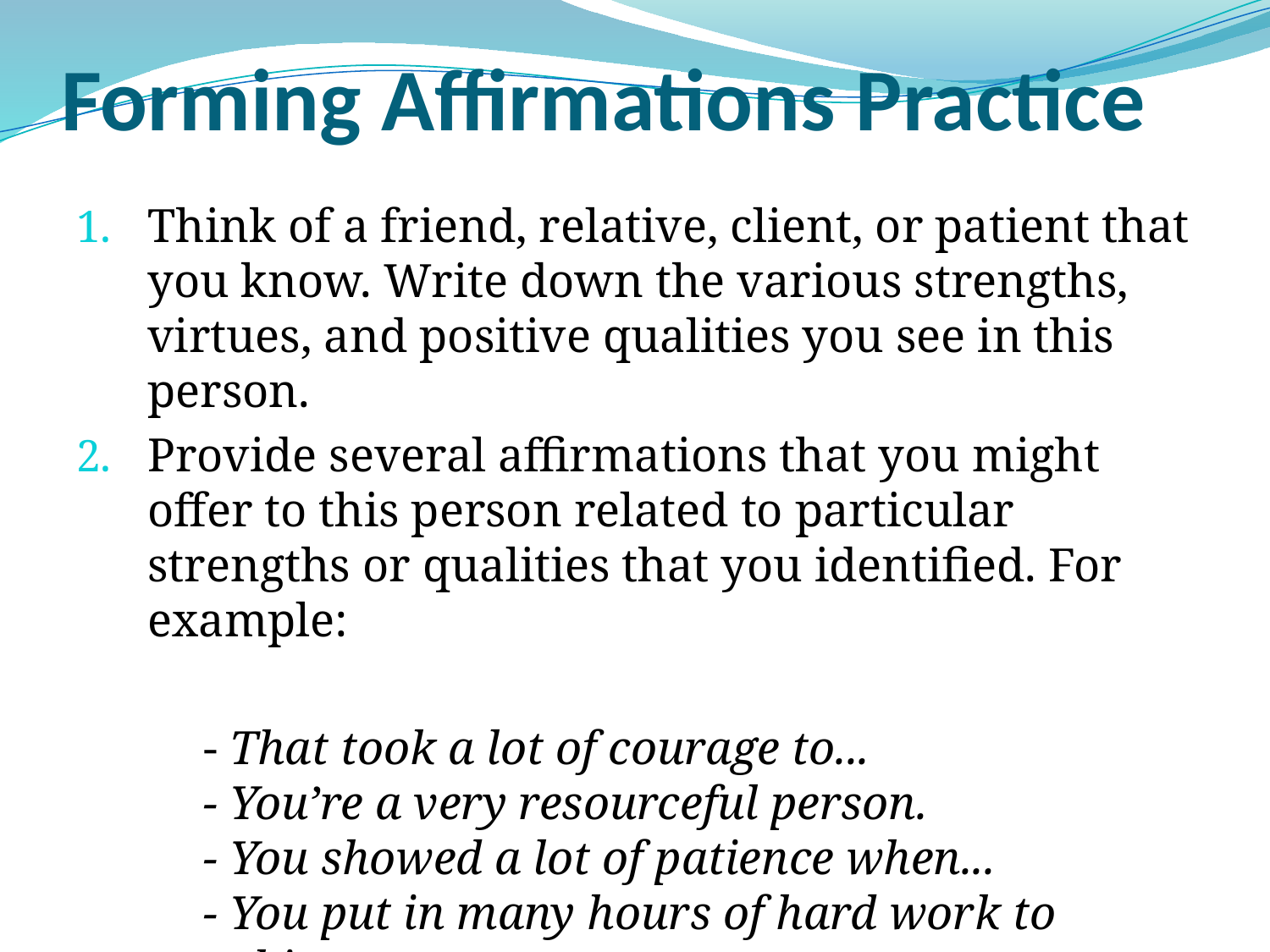

# Forming Affirmations Practice
Think of a friend, relative, client, or patient that you know. Write down the various strengths, virtues, and positive qualities you see in this person.
Provide several affirmations that you might offer to this person related to particular strengths or qualities that you identified. For example:

- That took a lot of courage to...
- You’re a very resourceful person.
- You showed a lot of patience when...
- You put in many hours of hard work to achieve...